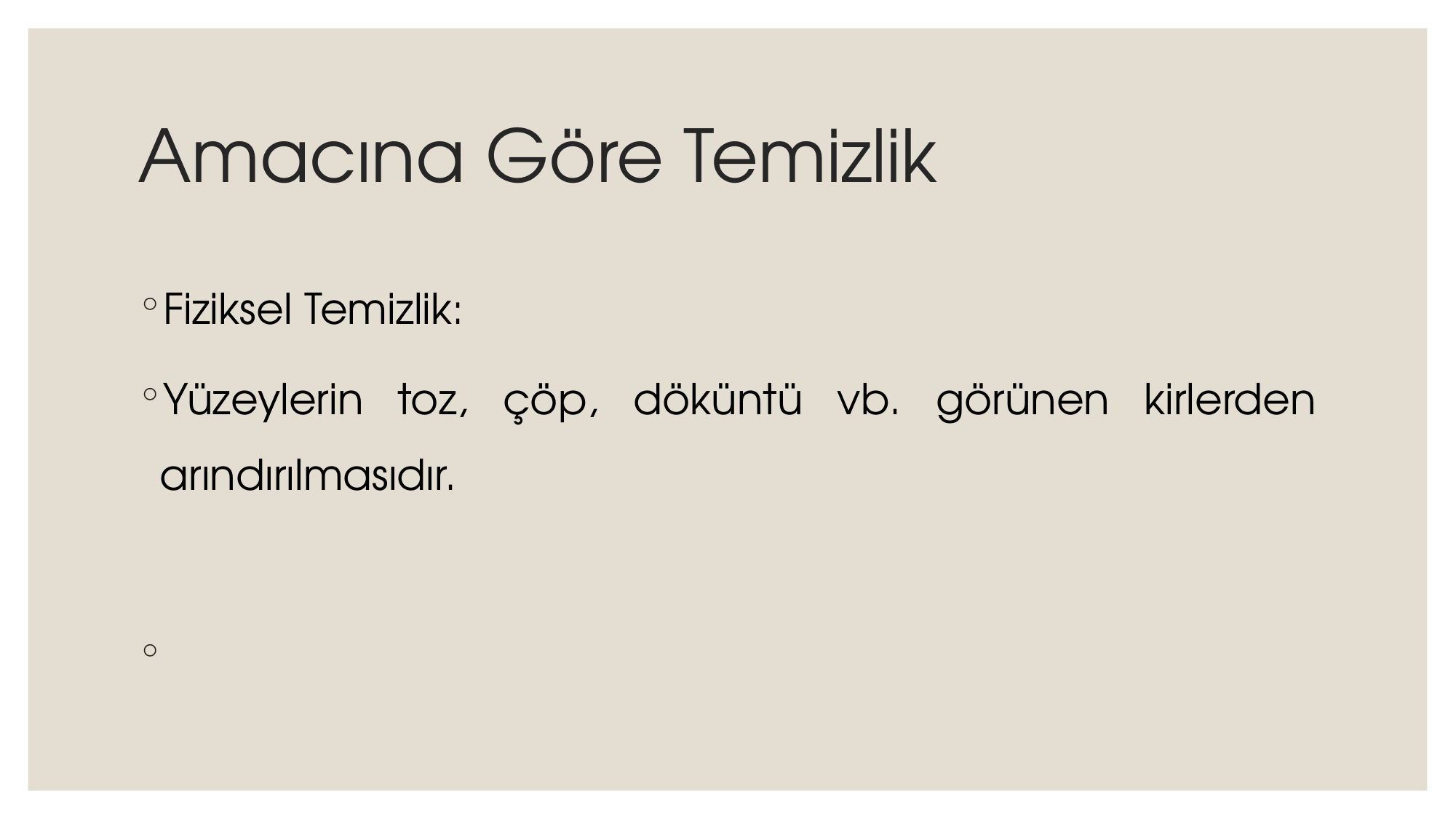

# Amacına Göre Temizlik
Fiziksel Temizlik:
Yüzeylerin toz, çöp, döküntü vb. görünen kirlerden arındırılmasıdır.